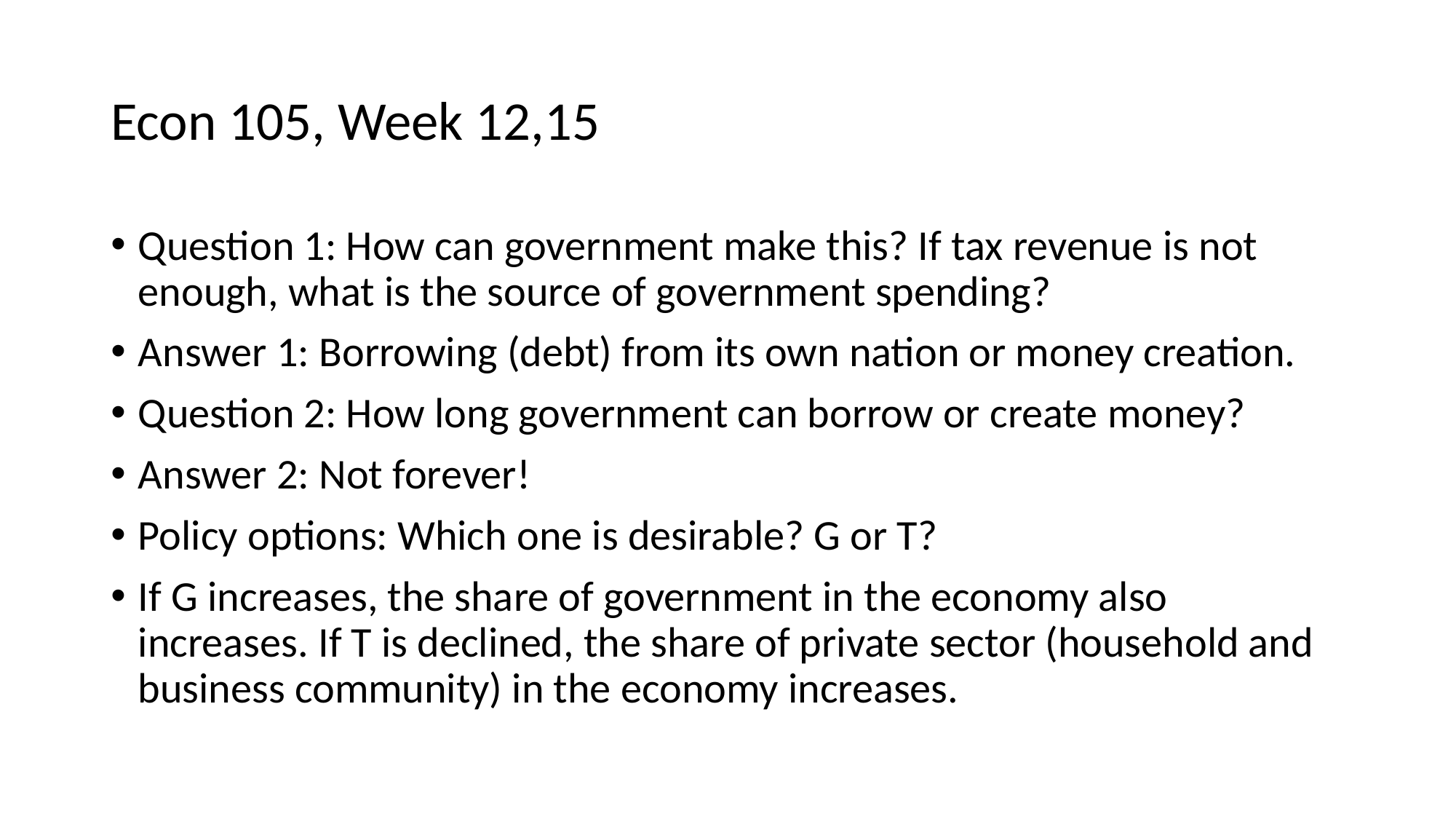

# Econ 105, Week 12,15
Question 1: How can government make this? If tax revenue is not enough, what is the source of government spending?
Answer 1: Borrowing (debt) from its own nation or money creation.
Question 2: How long government can borrow or create money?
Answer 2: Not forever!
Policy options: Which one is desirable? G or T?
If G increases, the share of government in the economy also increases. If T is declined, the share of private sector (household and business community) in the economy increases.